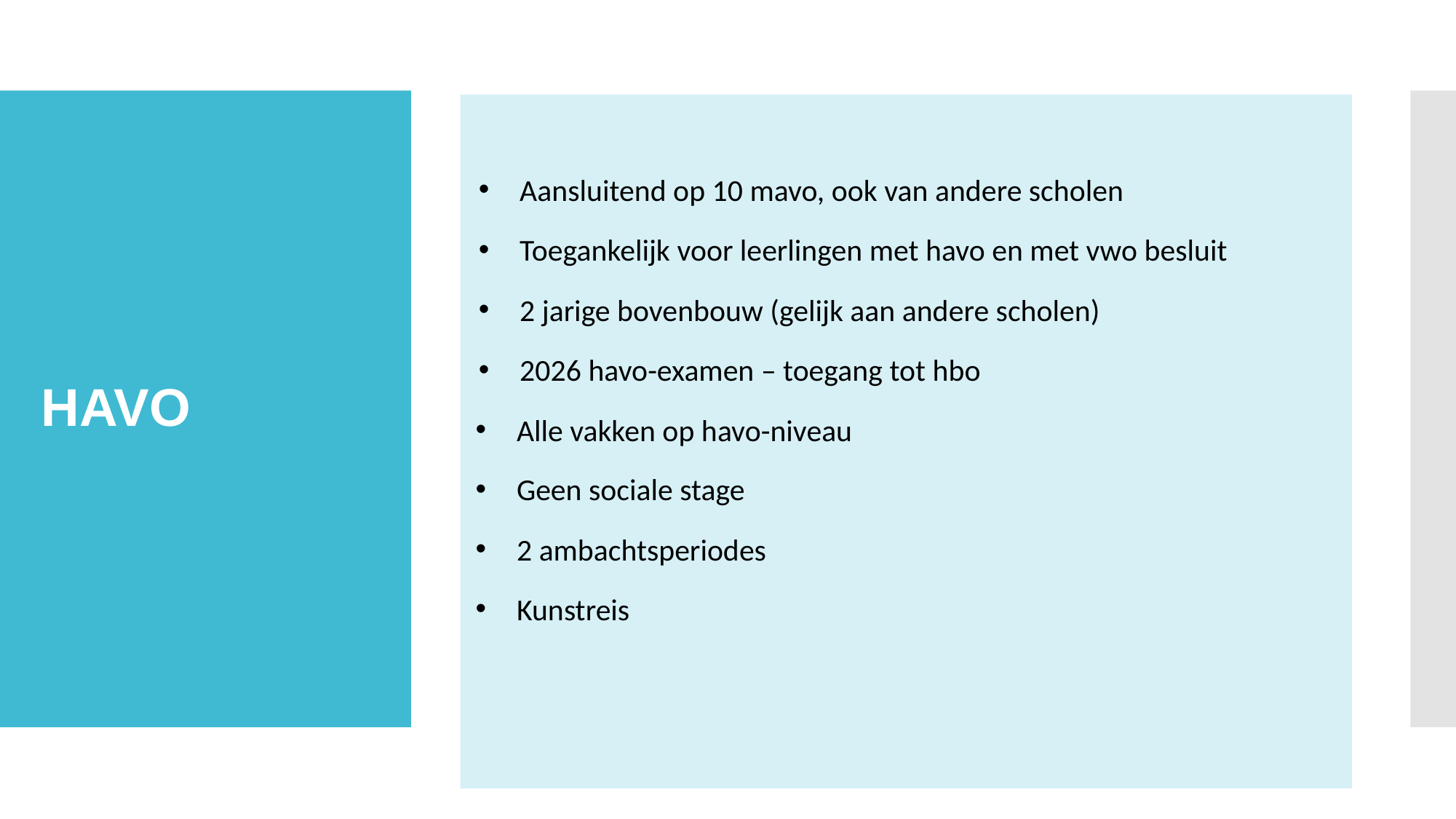

Aansluitend op 10 mavo, ook van andere scholen
Toegankelijk voor leerlingen met havo en met vwo besluit
2 jarige bovenbouw (gelijk aan andere scholen)
2026 havo-examen – toegang tot hbo
Alle vakken op havo-niveau
Geen sociale stage
2 ambachtsperiodes
Kunstreis
# HAVO